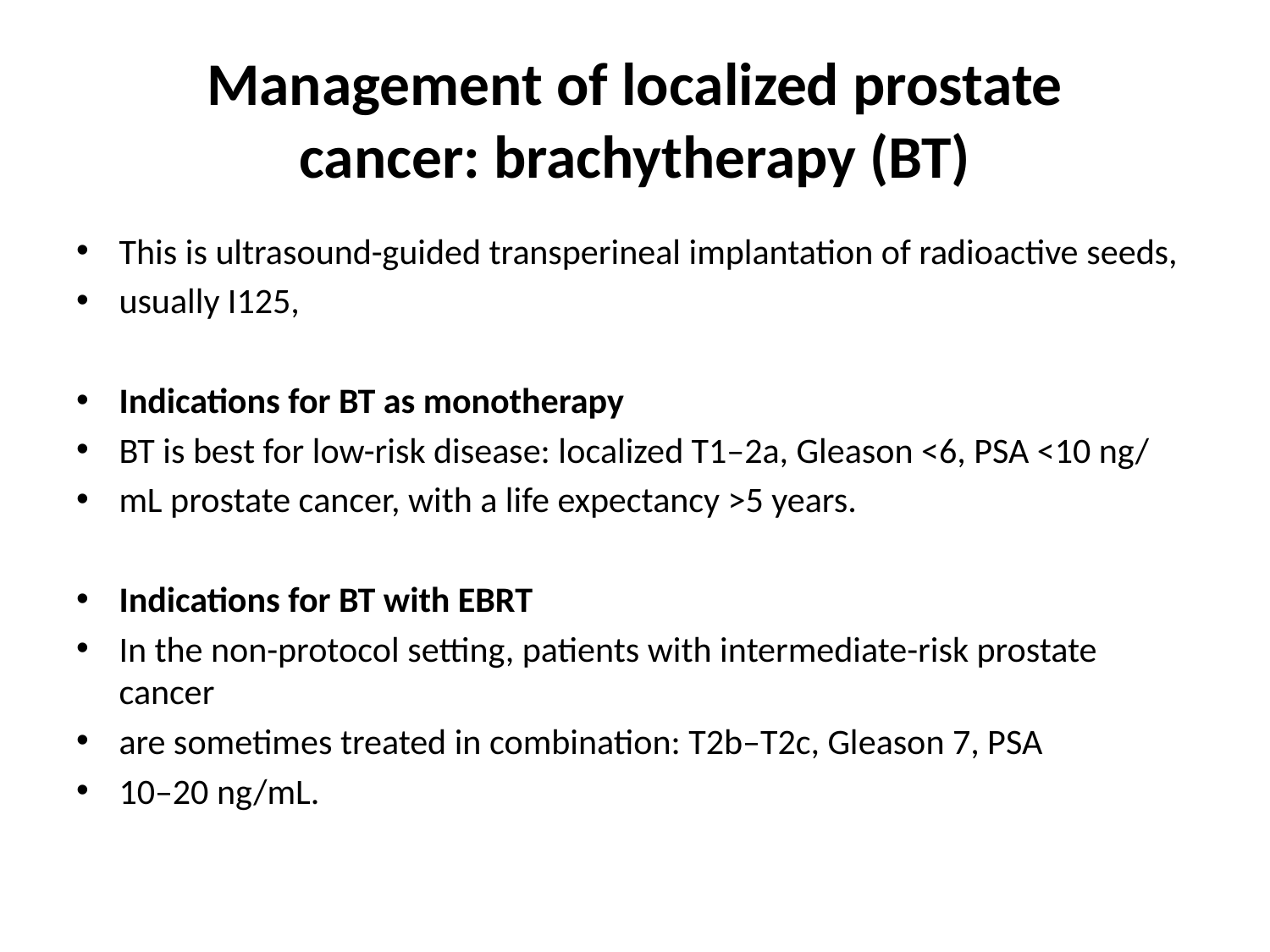

# Management of localized prostate cancer: brachytherapy (BT)
This is ultrasound-guided transperineal implantation of radioactive seeds,
usually I125,

Indications for BT as monotherapy
BT is best for low-risk disease: localized T1–2a, Gleason <6, PSA <10 ng/
mL prostate cancer, with a life expectancy >5 years.

Indications for BT with EBRT
In the non-protocol setting, patients with intermediate-risk prostate cancer
are sometimes treated in combination: T2b–T2c, Gleason 7, PSA
10–20 ng/mL.